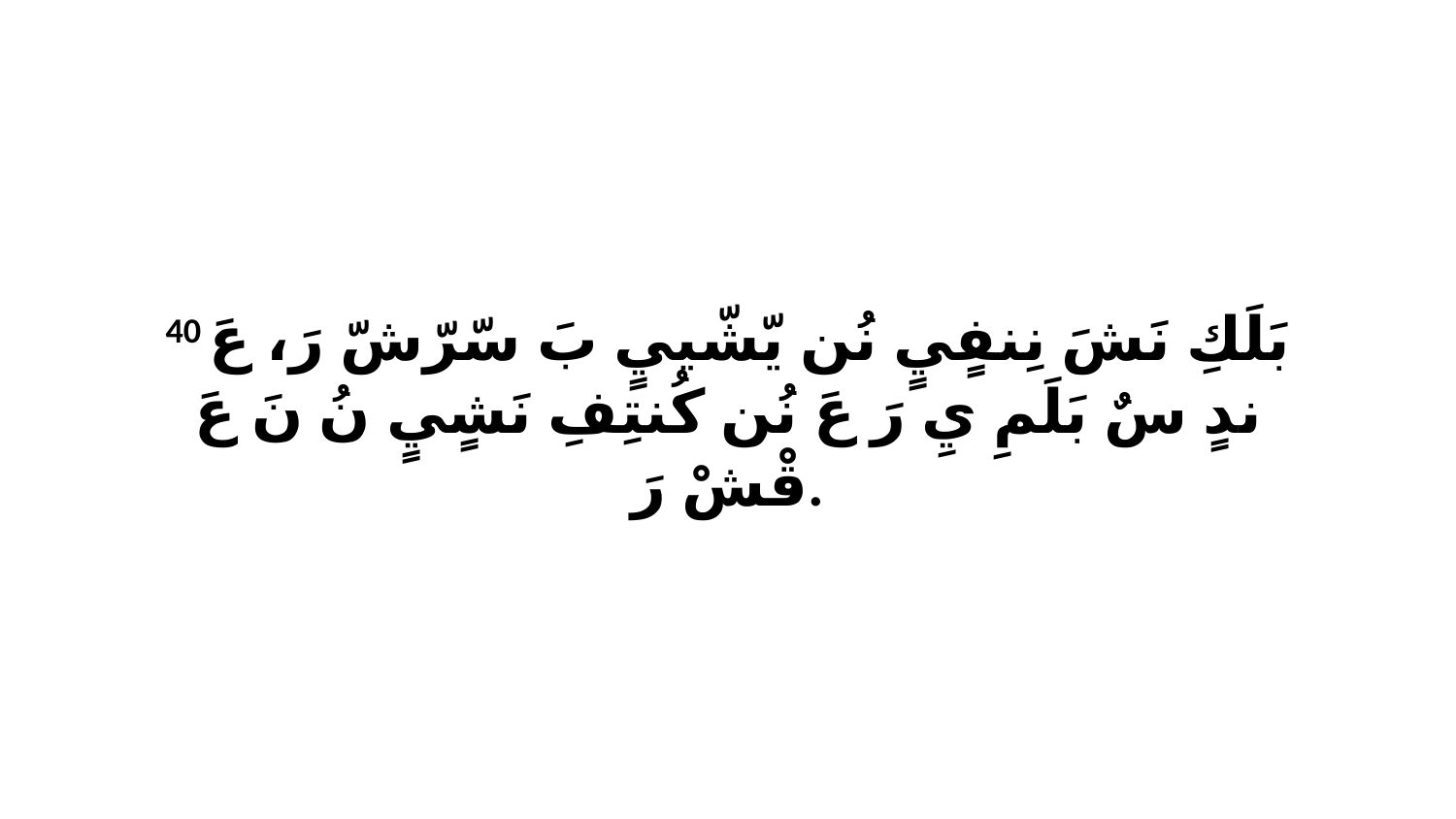

40 بَلَكِ نَشَ نِنفٍيٍ نُن يّشّييٍ بَ سّرّشّ رَ، عَ ندٍ سٌ بَلَمِ يِ رَ عَ نُن كُنتِفِ نَشٍيٍ نُ نَ عَ قْشْ رَ.